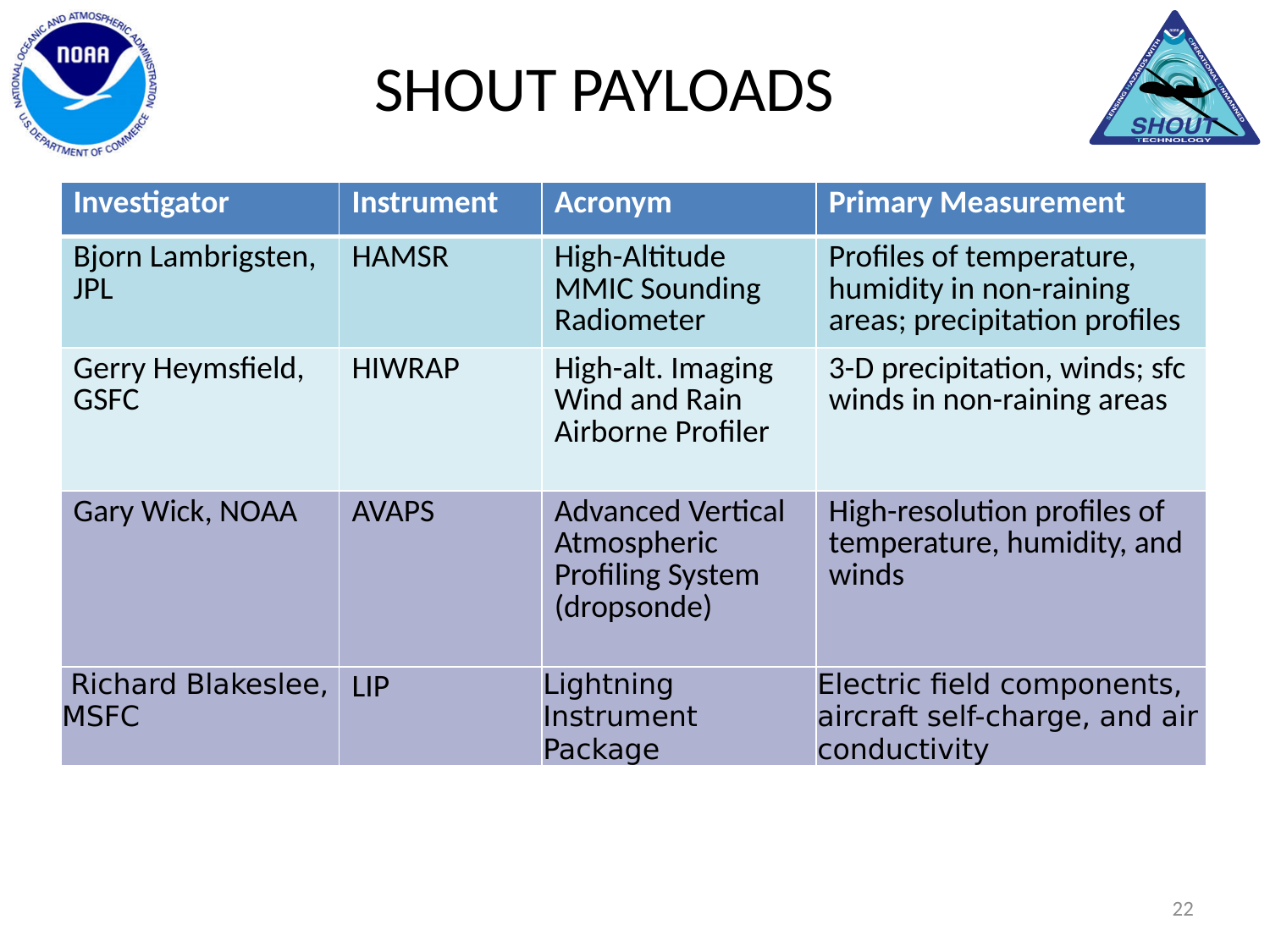

# SHOUT PAYLOADS
| Investigator | Instrument | Acronym | Primary Measurement |
| --- | --- | --- | --- |
| Bjorn Lambrigsten, JPL | HAMSR | High-Altitude MMIC Sounding Radiometer | Profiles of temperature, humidity in non-raining areas; precipitation profiles |
| Gerry Heymsfield, GSFC | HIWRAP | High-alt. Imaging Wind and Rain Airborne Profiler | 3-D precipitation, winds; sfc winds in non-raining areas |
| Gary Wick, NOAA | AVAPS | Advanced Vertical Atmospheric Profiling System (dropsonde) | High-resolution profiles of temperature, humidity, and winds |
| Richard Blakeslee, MSFC | LIP | Lightning Instrument Package | Electric field components, aircraft self-charge, and air conductivity |
22